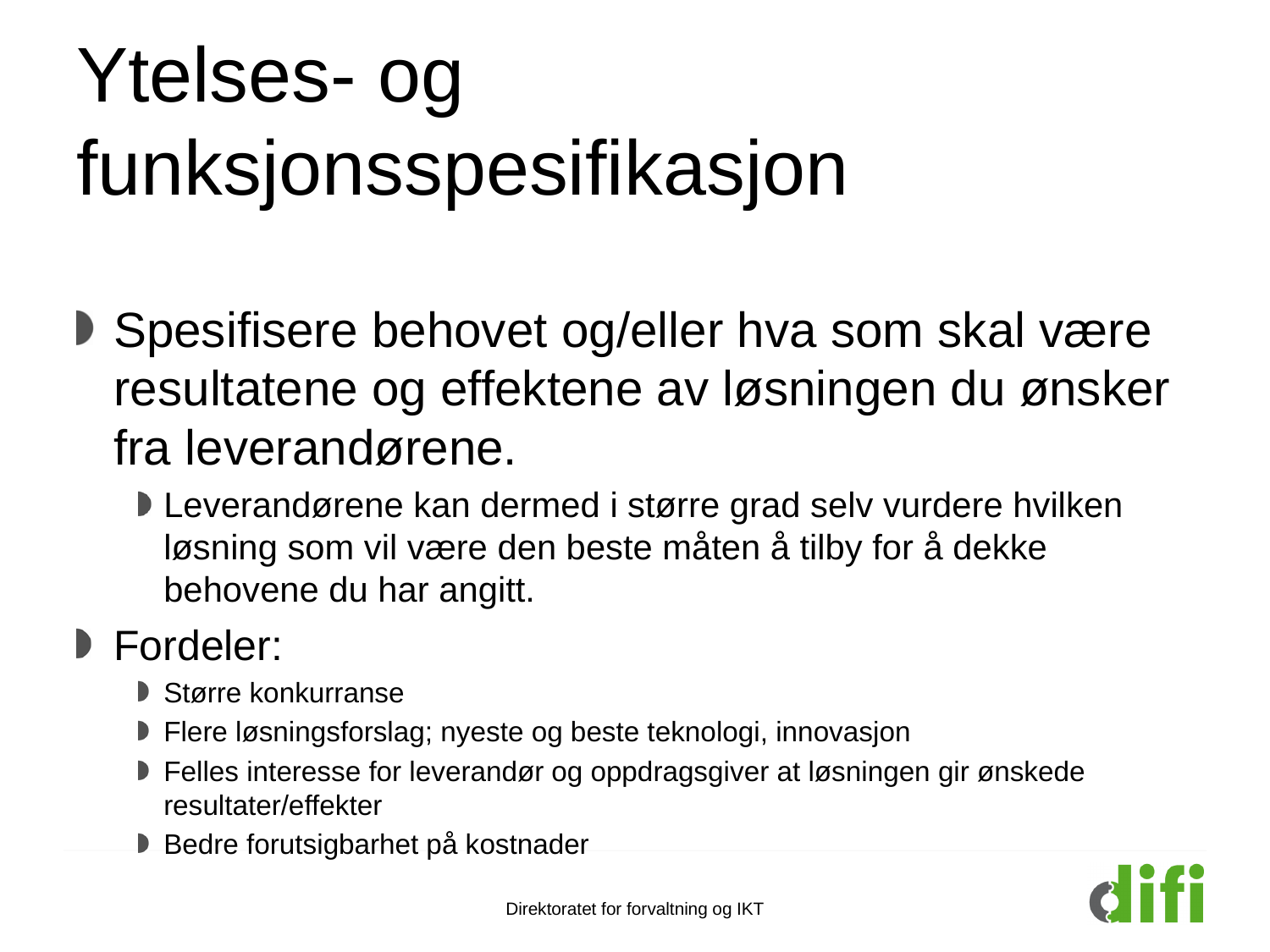

# Ytelses- og funksjonsspesifikasjon

Spesifisere behovet og/eller hva som skal være resultatene og effektene av løsningen du ønsker fra leverandørene.
Leverandørene kan dermed i større grad selv vurdere hvilken løsning som vil være den beste måten å tilby for å dekke behovene du har angitt.
Fordeler:
Større konkurranse
Flere løsningsforslag; nyeste og beste teknologi, innovasjon
Felles interesse for leverandør og oppdragsgiver at løsningen gir ønskede resultater/effekter
Bedre forutsigbarhet på kostnader
Direktoratet for forvaltning og IKT